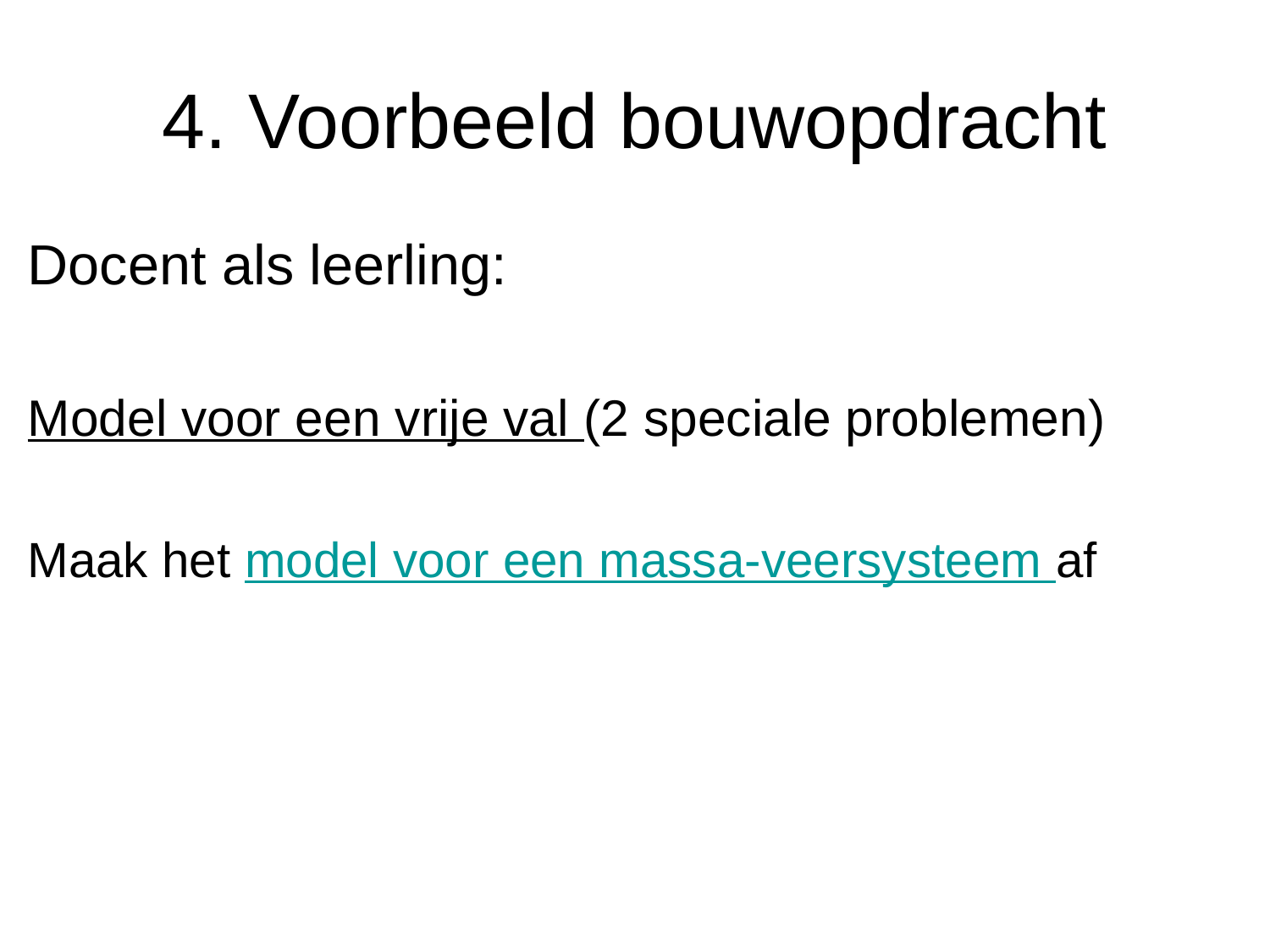

# 4. Voorbeeld bouwopdracht
Docent als leerling:

Model voor een vrije val (2 speciale problemen)

Maak het model voor een massa-veersysteem af